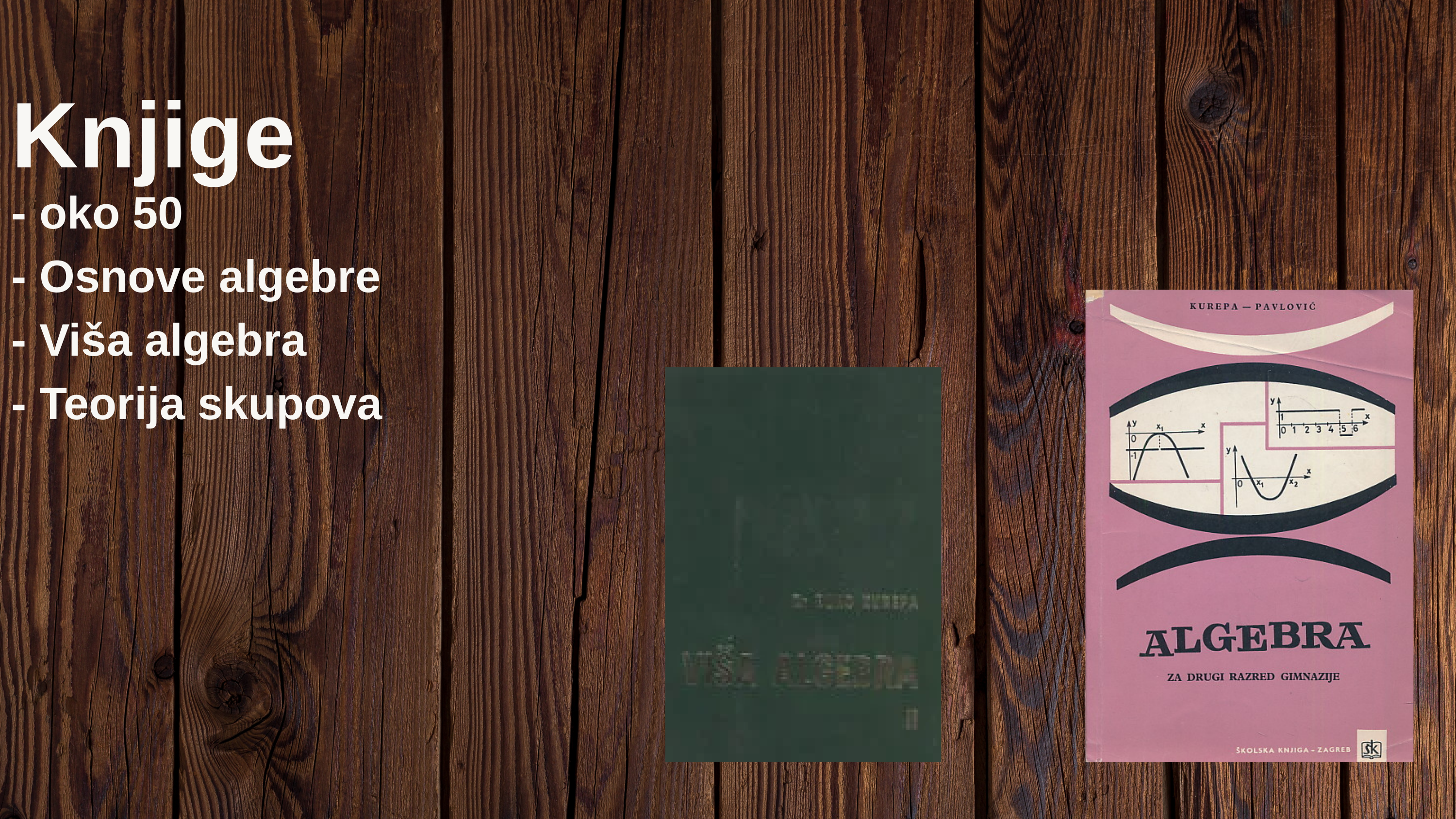

Knjige
- oko 50
- Osnove algebre
- Viša algebra
- Teorija skupova